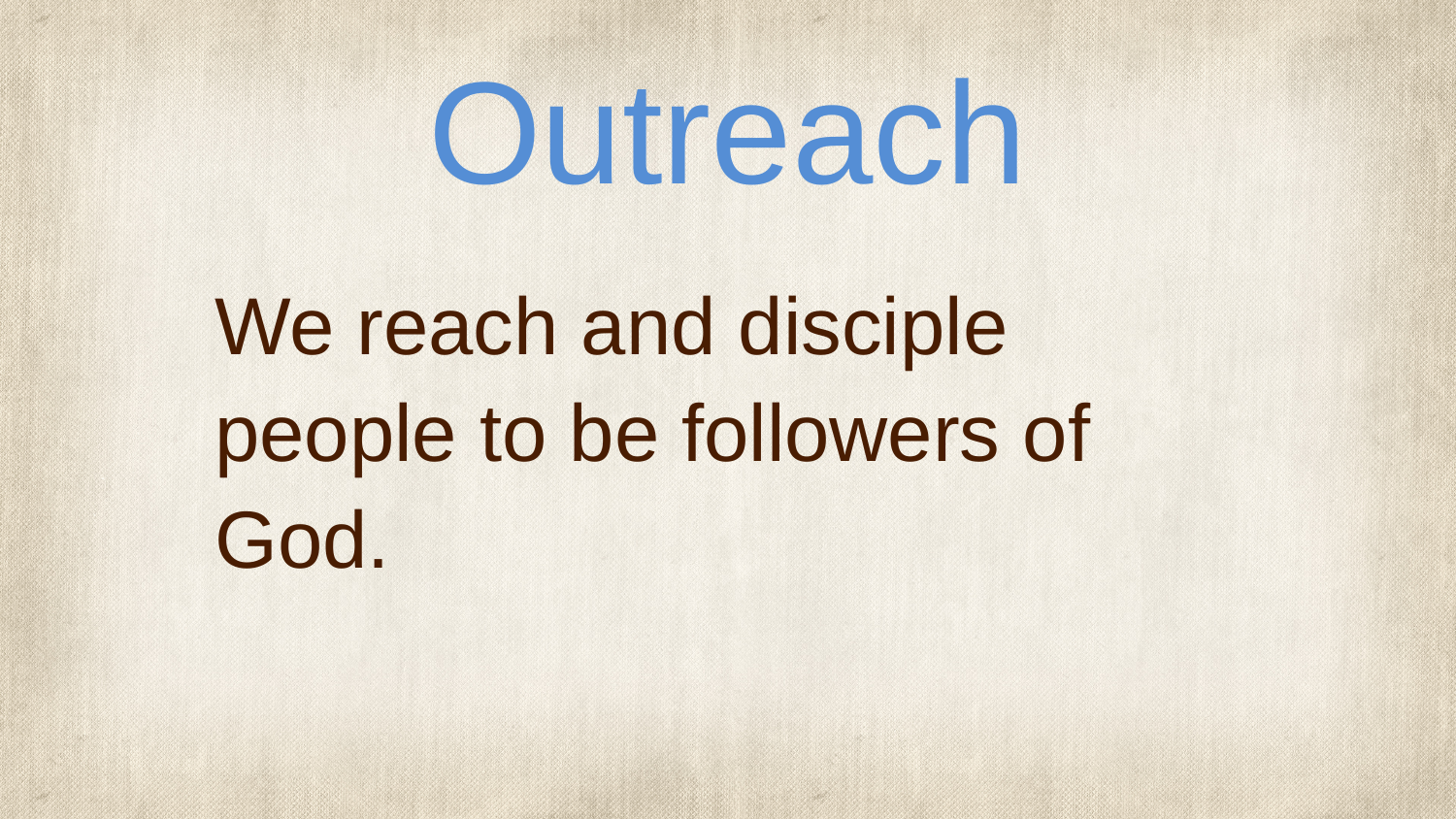

# Outreach
We reach and disciple people to be followers of God.